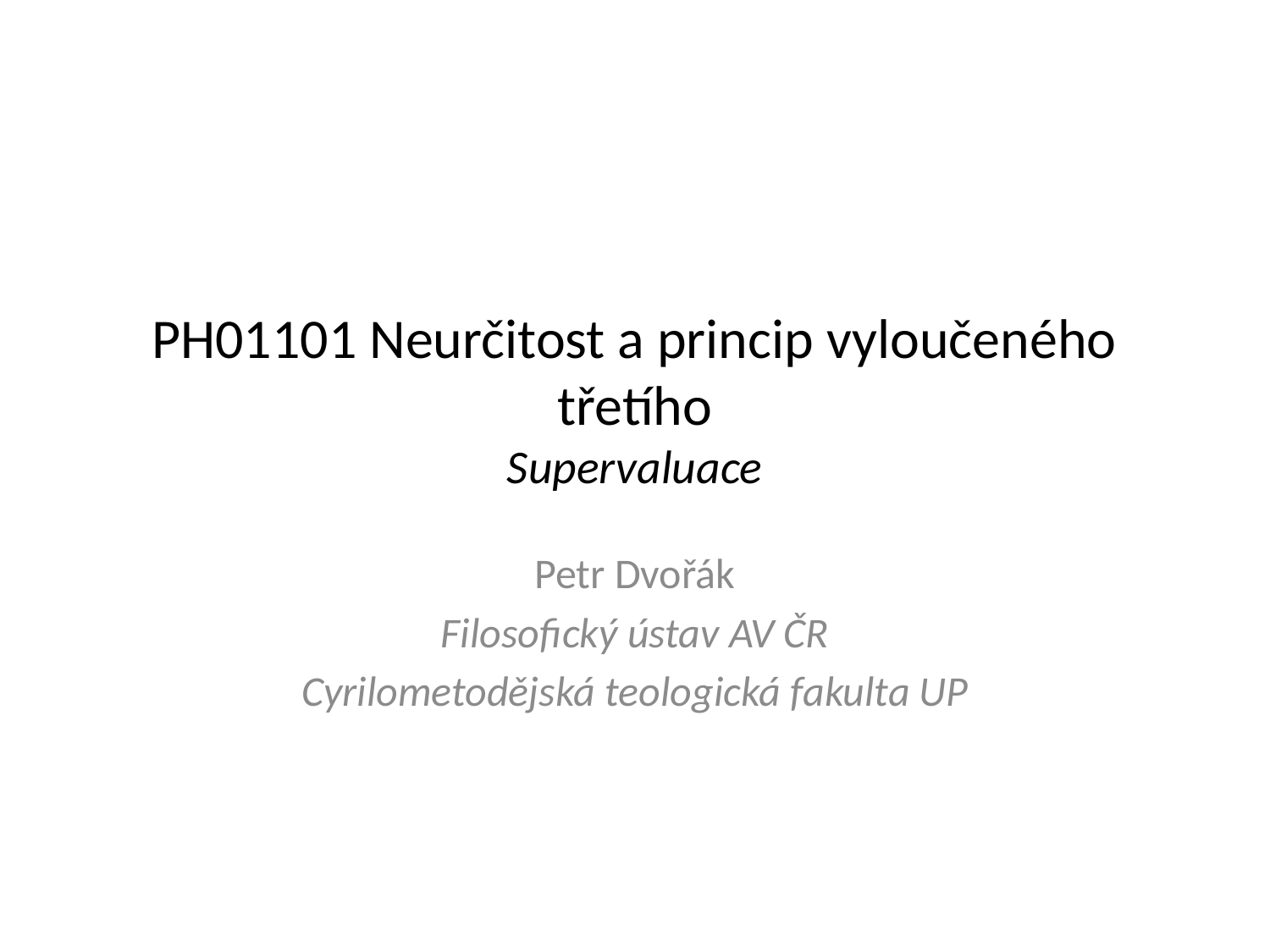

# PH01101 Neurčitost a princip vyloučeného třetího Supervaluace
Petr Dvořák
Filosofický ústav AV ČR
Cyrilometodějská teologická fakulta UP